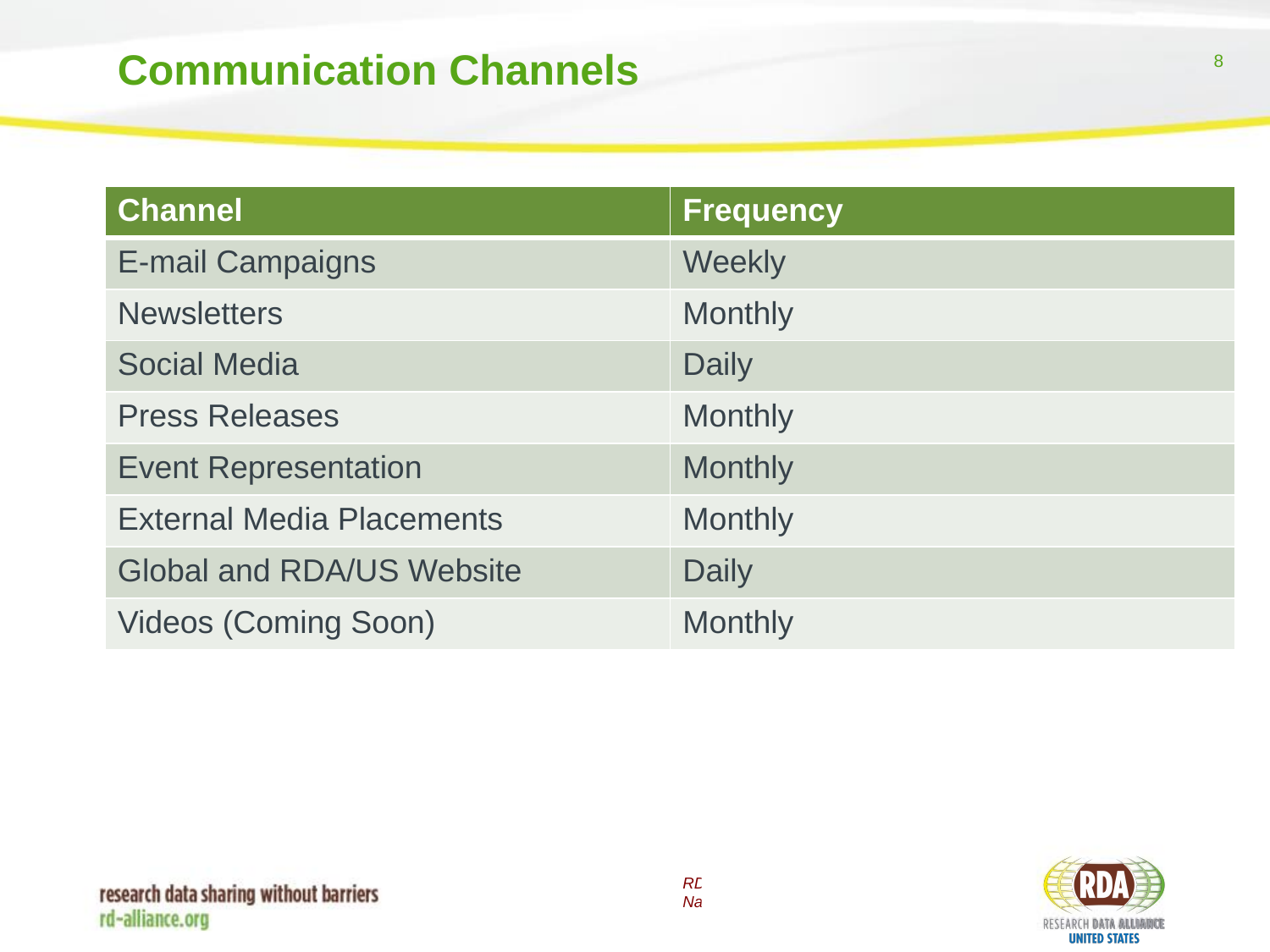

# Communication Channels
| Channel | Frequency |
| --- | --- |
| E-mail Campaigns | Weekly |
| Newsletters | Monthly |
| Social Media | Daily |
| Press Releases | Monthly |
| Event Representation | Monthly |
| External Media Placements | Monthly |
| Global and RDA/US Website | Daily |
| Videos (Coming Soon) | Monthly |